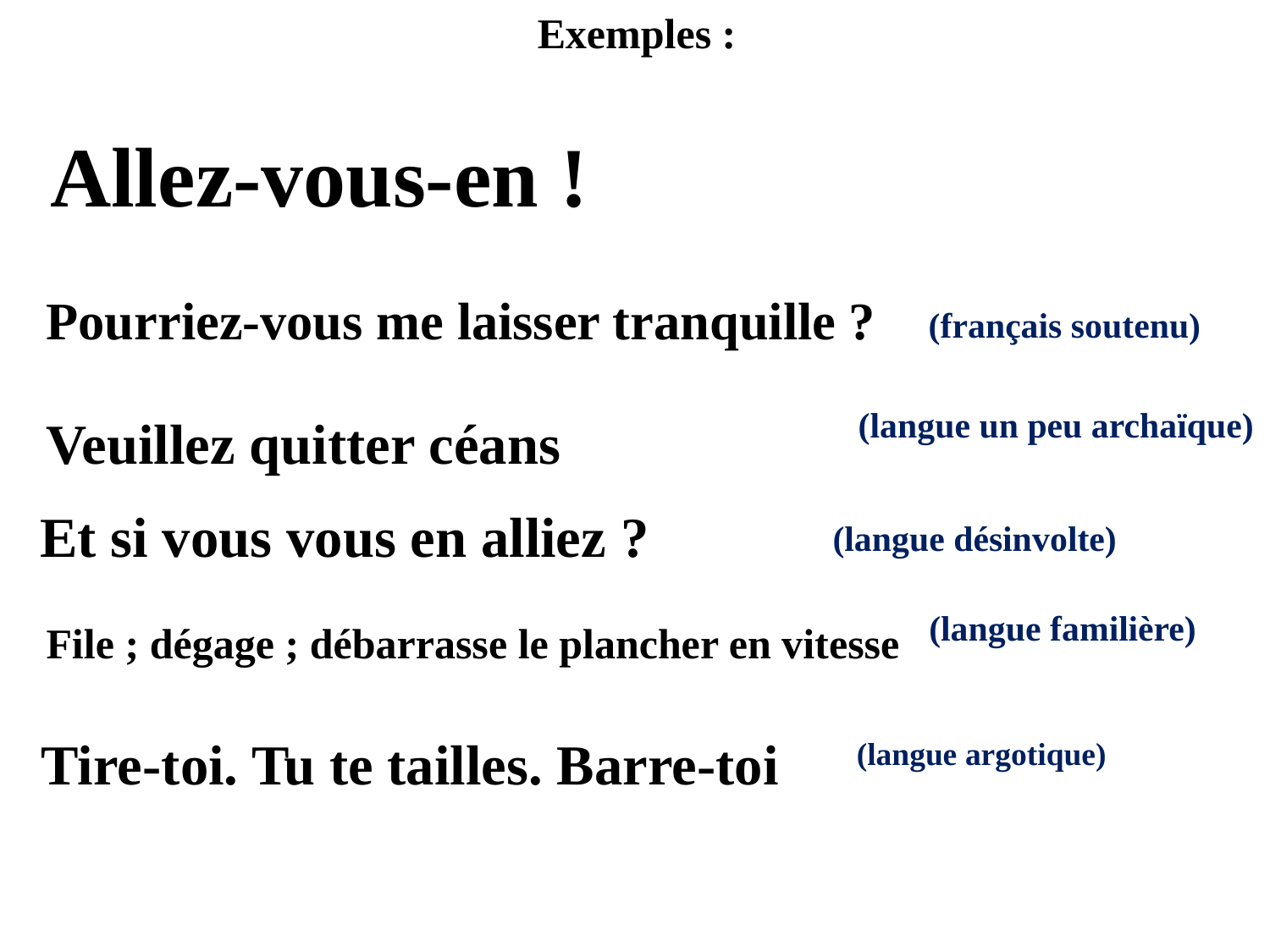

Exemples :
Allez-vous-en !
Pourriez-vous me laisser tranquille ?
(français soutenu)
Veuillez quitter céans
(langue un peu archaïque)
Et si vous vous en alliez ?
(langue désinvolte)
File ; dégage ; débarrasse le plancher en vitesse
(langue familière)
Tire-toi. Tu te tailles. Barre-toi
(langue argotique)